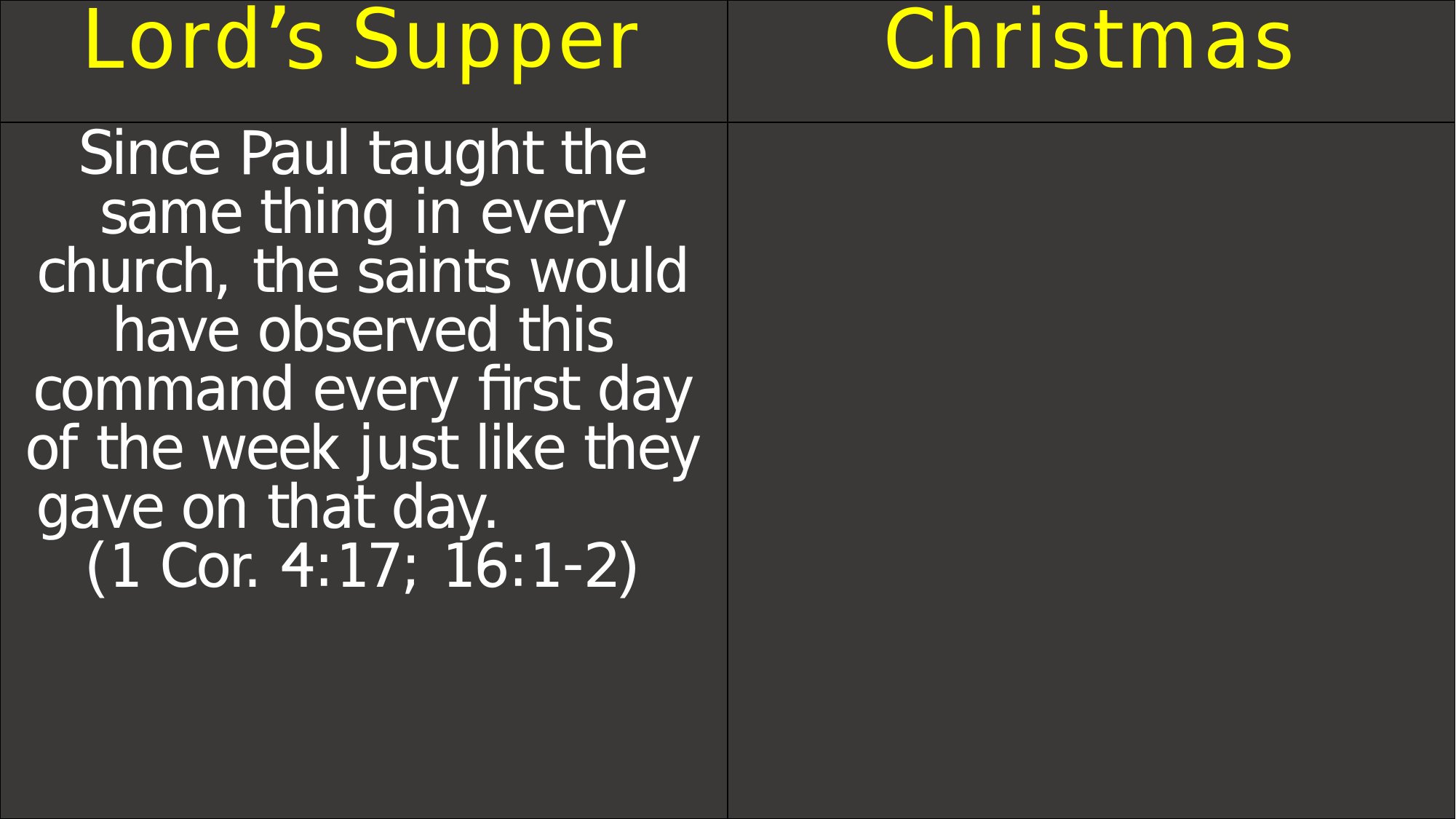

| Lord’s Supper | Christmas |
| --- | --- |
| Since Paul taught the same thing in every church, the saints would have observed this command every first day of the week just like they gave on that day. (1 Cor. 4:17; 16:1-2) |  |